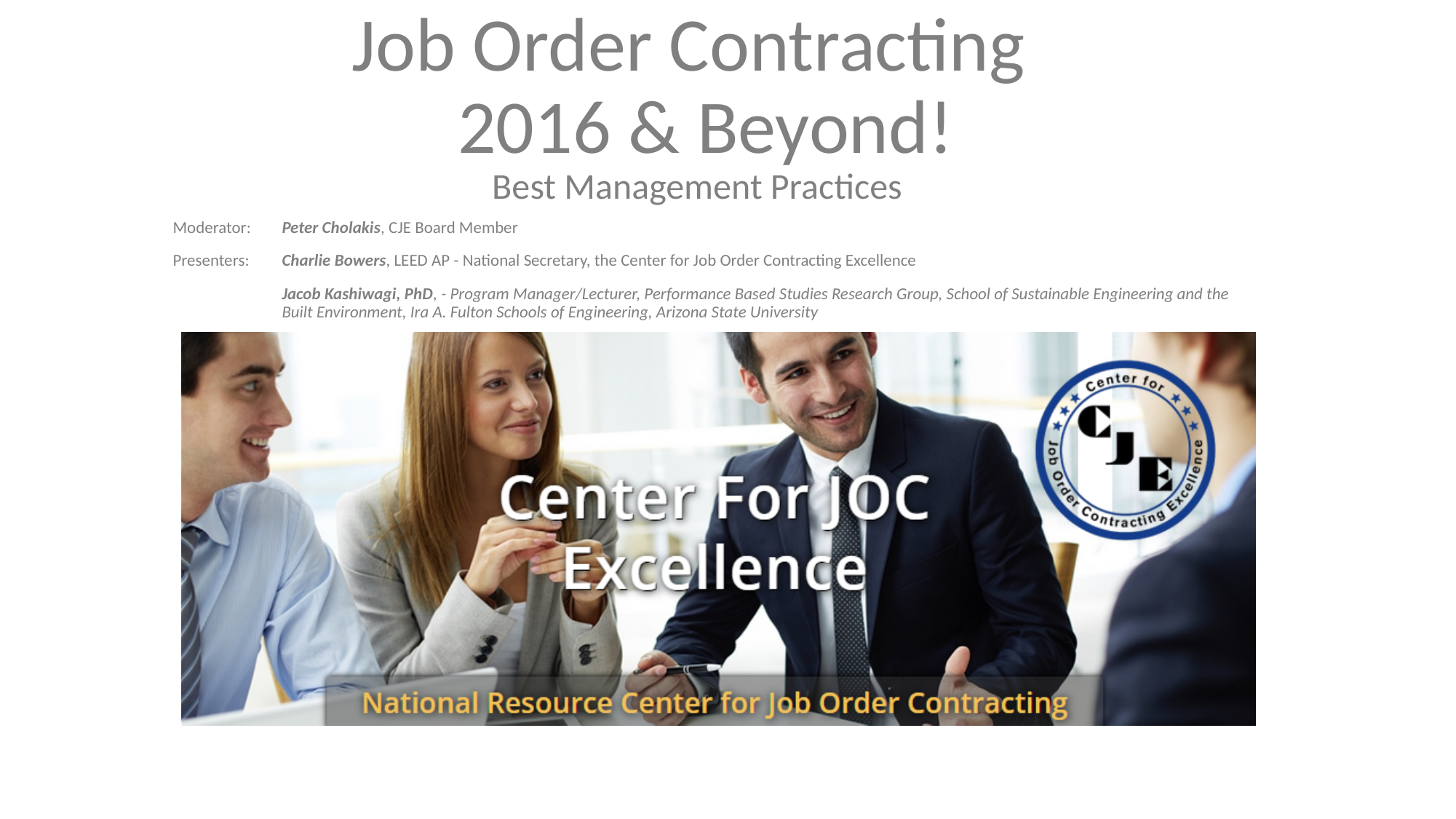

Job Order Contracting
 2016 & Beyond!
Best Management Practices
Moderator: 	Peter Cholakis, CJE Board Member
Presenters: 	Charlie Bowers, LEED AP - National Secretary, the Center for Job Order Contracting Excellence
	Jacob Kashiwagi, PhD, - Program Manager/Lecturer, Performance Based Studies Research Group, School of Sustainable Engineering and the 	Built Environment, Ira A. Fulton Schools of Engineering, Arizona State University